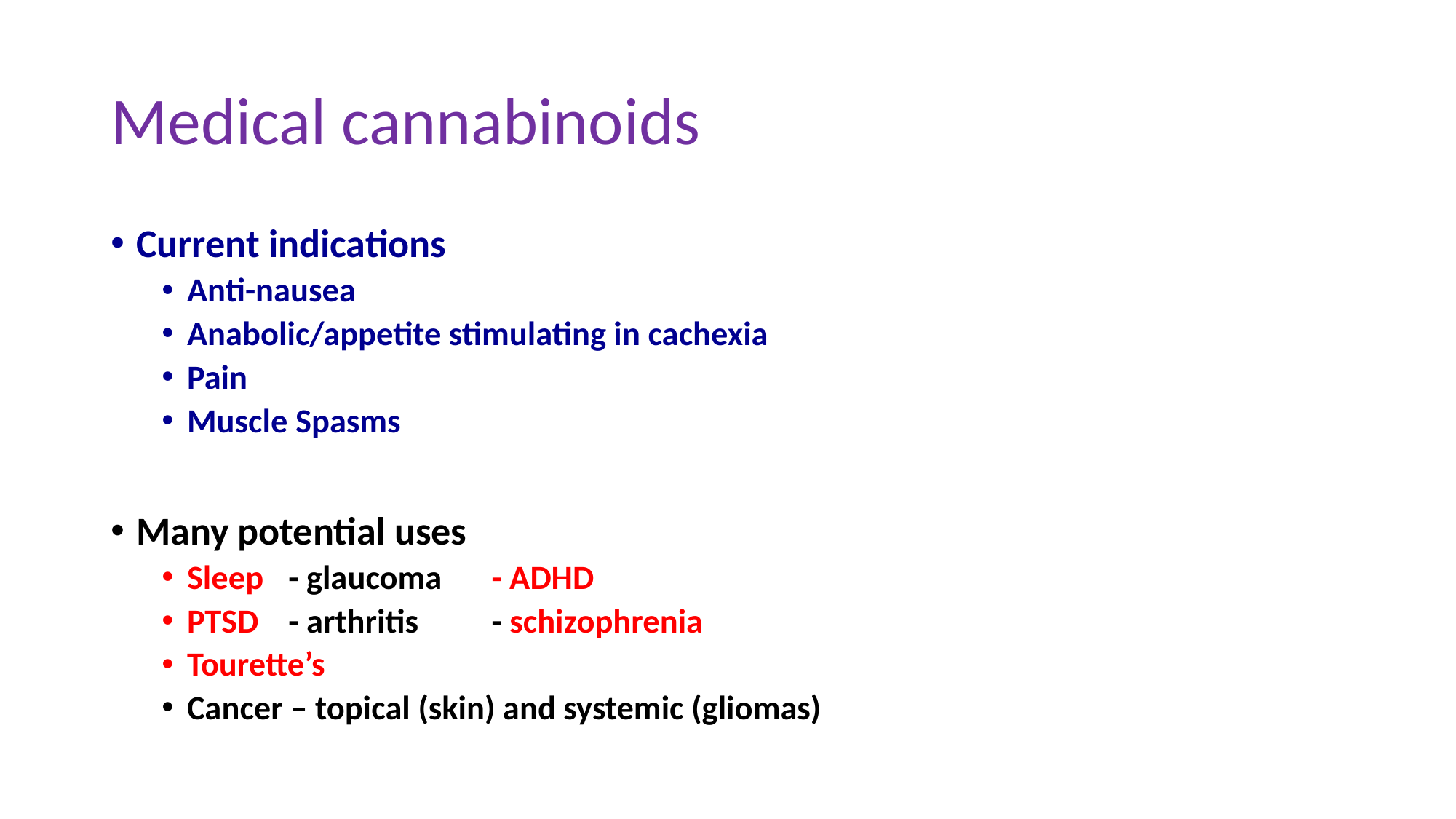

# Medical cannabinoids
Current indications
Anti-nausea
Anabolic/appetite stimulating in cachexia
Pain
Muscle Spasms

Many potential uses
Sleep		- glaucoma 		- ADHD
PTSD 		- arthritis   		- schizophrenia
Tourette’s
Cancer – topical (skin) and systemic (gliomas)